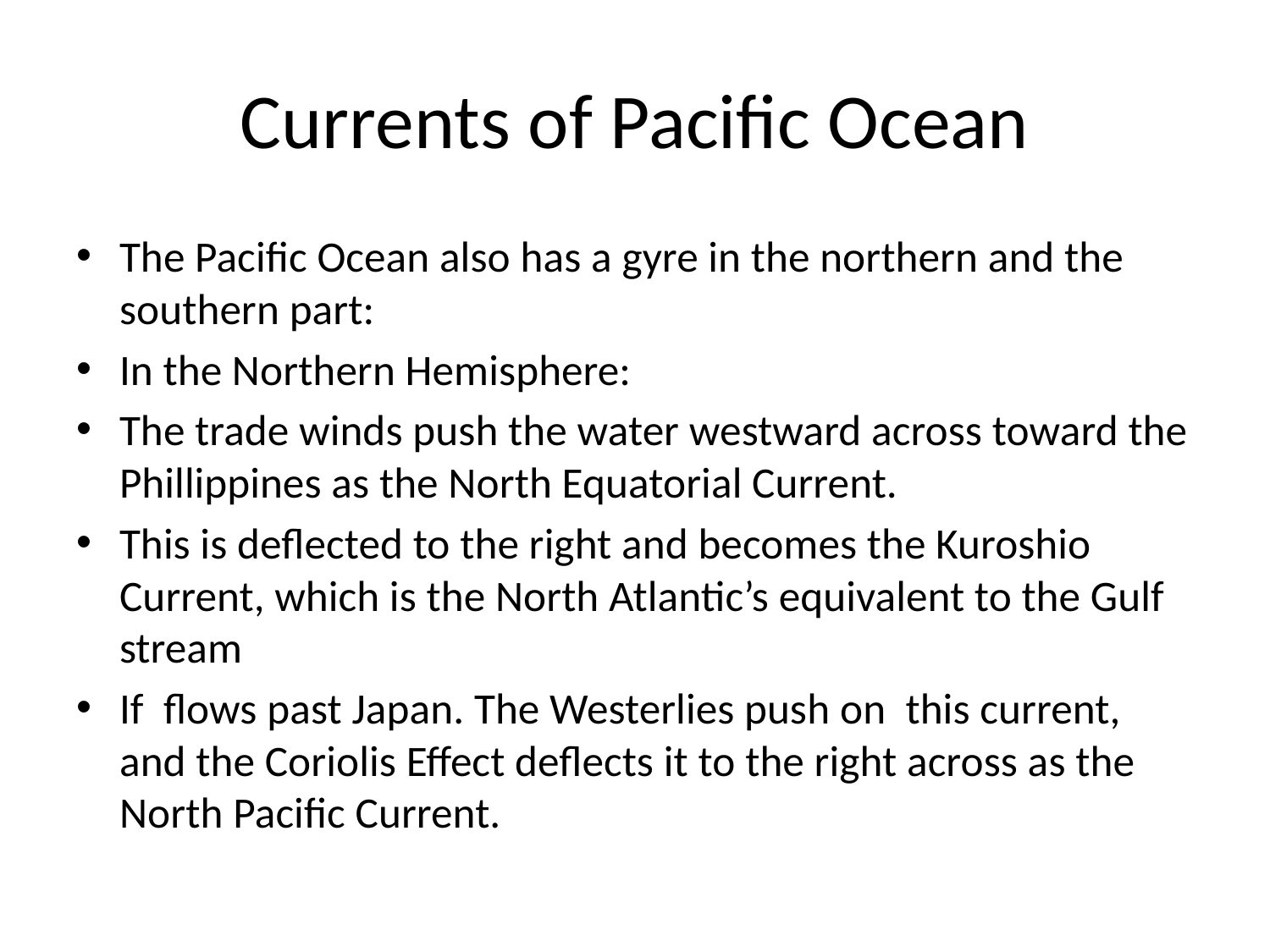

# Currents of Pacific Ocean
The Pacific Ocean also has a gyre in the northern and the southern part:
In the Northern Hemisphere:
The trade winds push the water westward across toward the Phillippines as the North Equatorial Current.
This is deflected to the right and becomes the Kuroshio Current, which is the North Atlantic’s equivalent to the Gulf stream
If  flows past Japan. The Westerlies push on  this current, and the Coriolis Effect deflects it to the right across as the North Pacific Current.